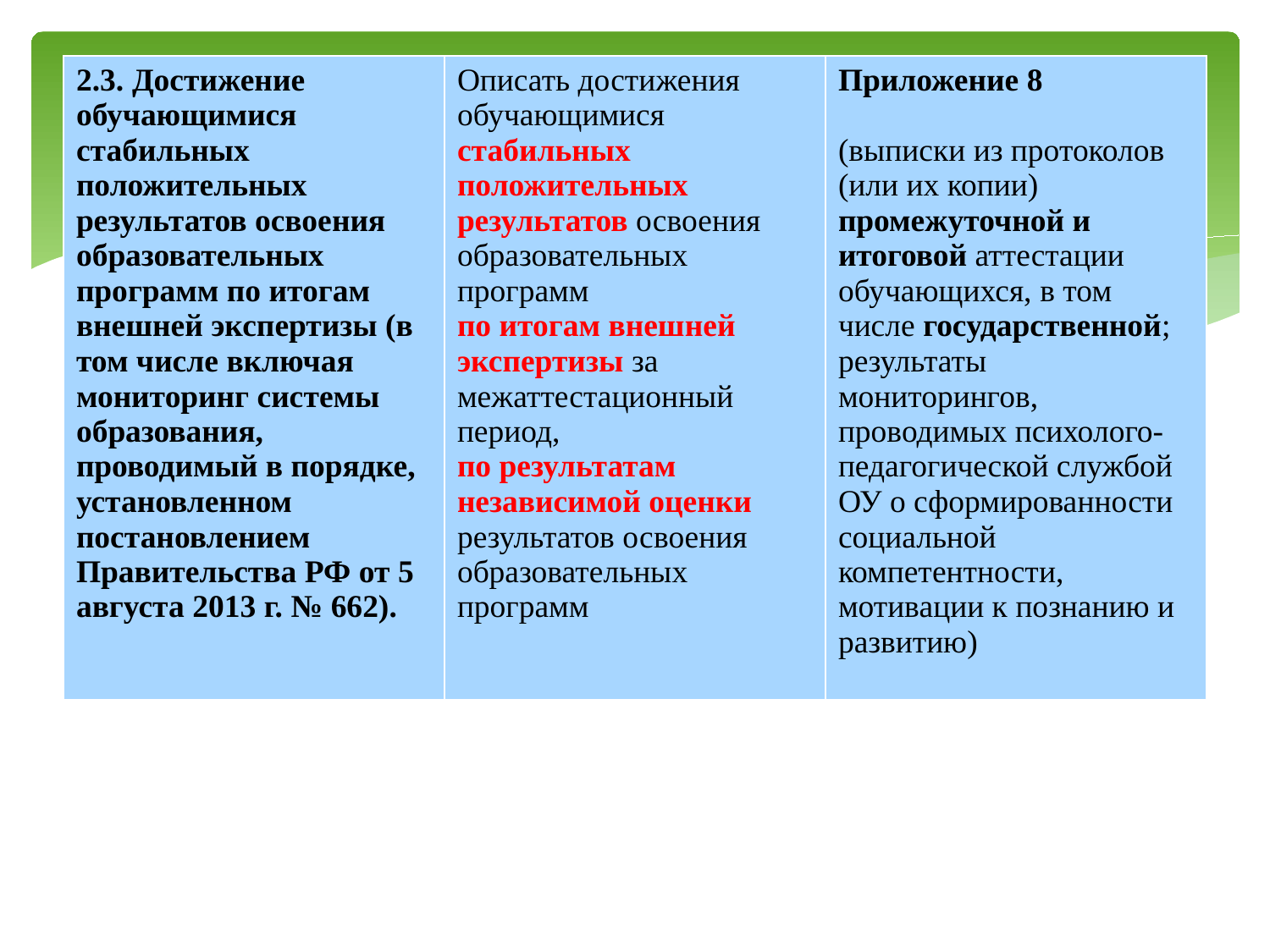

| 2.3. Достижение обучающимися стабильных положительных результатов освоения образовательных программ по итогам внешней экспертизы (в том числе включая мониторинг системы образования, проводимый в порядке, установленном постановлением Правительства РФ от 5 августа 2013 г. № 662). | Описать достижения обучающимися стабильных положительных результатов освоения образовательных программ по итогам внешней экспертизы за межаттестационный период, по результатам независимой оценки результатов освоения образовательных программ | Приложение 8 (выписки из протоколов (или их копии) промежуточной и итоговой аттестации обучающихся, в том числе государственной; результаты мониторингов, проводимых психолого-педагогической службой ОУ о сформированности социальной компетентности, мотивации к познанию и развитию) |
| --- | --- | --- |